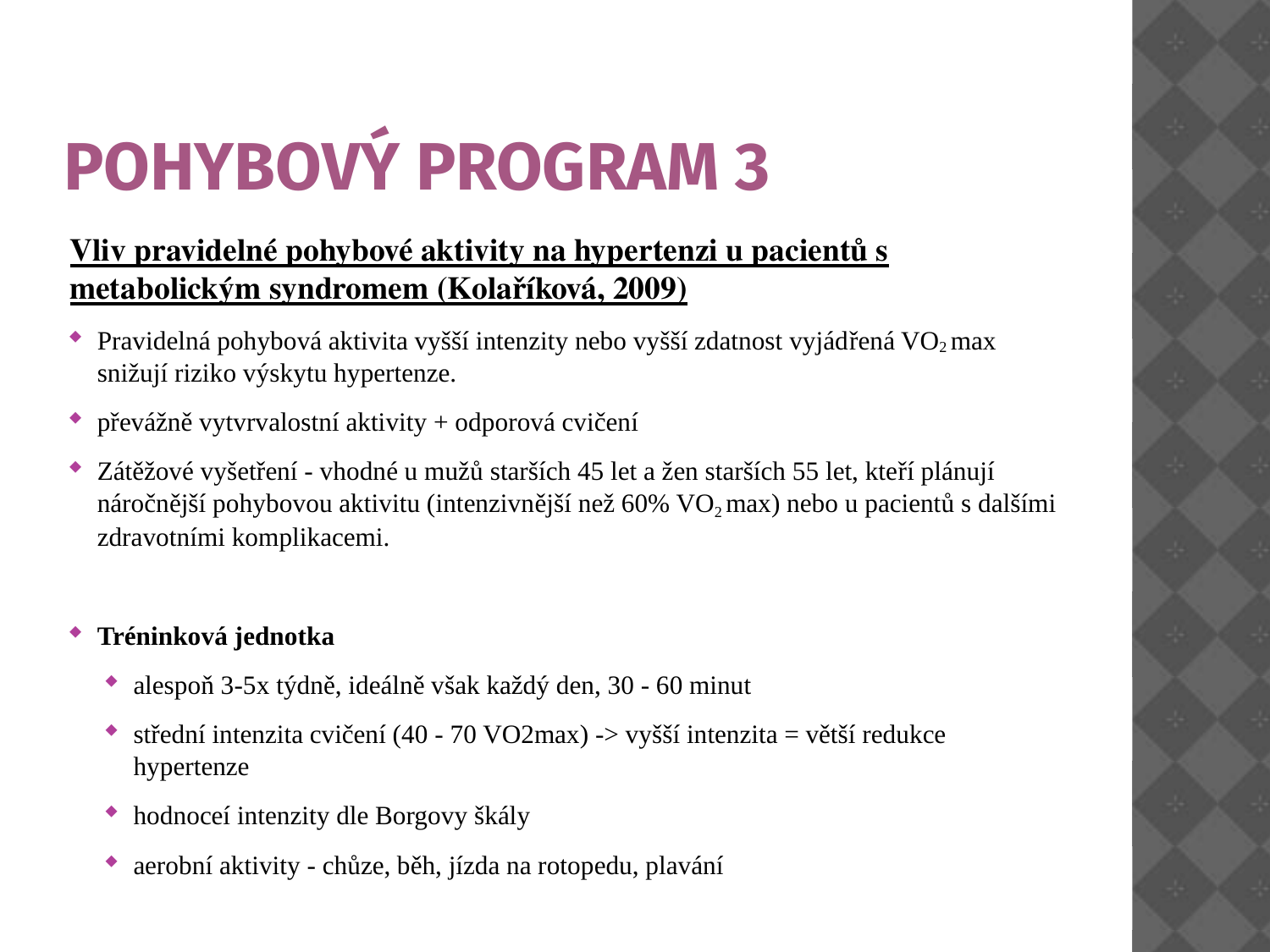

# Pohybový program 3
Vliv pravidelné pohybové aktivity na hypertenzi u pacientů s metabolickým syndromem (Kolaříková, 2009)
Pravidelná pohybová aktivita vyšší intenzity nebo vyšší zdatnost vyjádřená VO2 max snižují riziko výskytu hypertenze.
převážně vytvrvalostní aktivity + odporová cvičení
Zátěžové vyšetření - vhodné u mužů starších 45 let a žen starších 55 let, kteří plánují náročnější pohybovou aktivitu (intenzivnější než 60% VO2 max) nebo u pacientů s dalšími zdravotními komplikacemi.

Tréninková jednotka
alespoň 3-5x týdně, ideálně však každý den, 30 - 60 minut
střední intenzita cvičení (40 - 70 VO2max) -> vyšší intenzita = větší redukce hypertenze
hodnoceí intenzity dle Borgovy škály
aerobní aktivity - chůze, běh, jízda na rotopedu, plavání